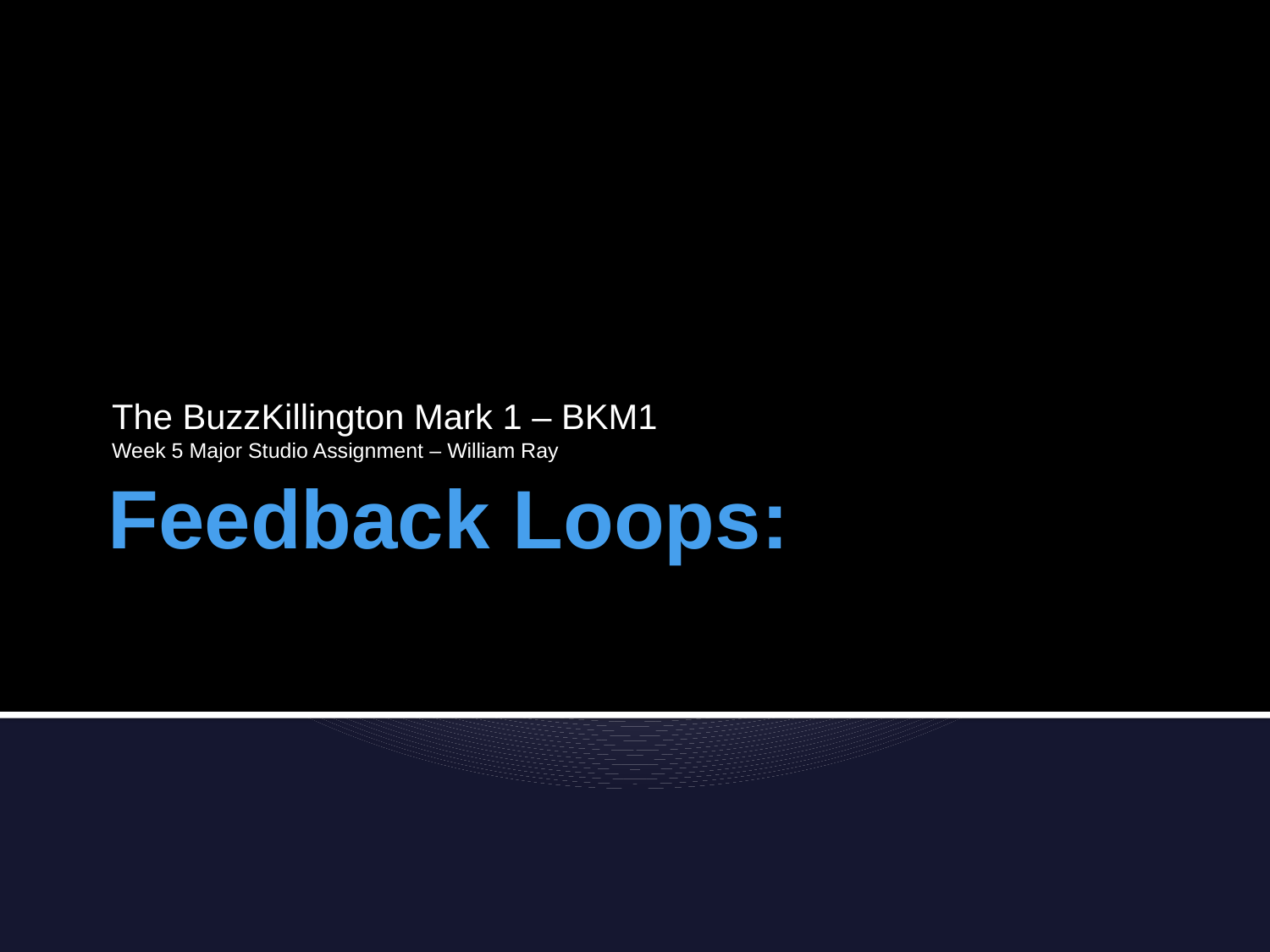

The BuzzKillington Mark 1 – BKM1
Week 5 Major Studio Assignment – William Ray
# Feedback Loops: